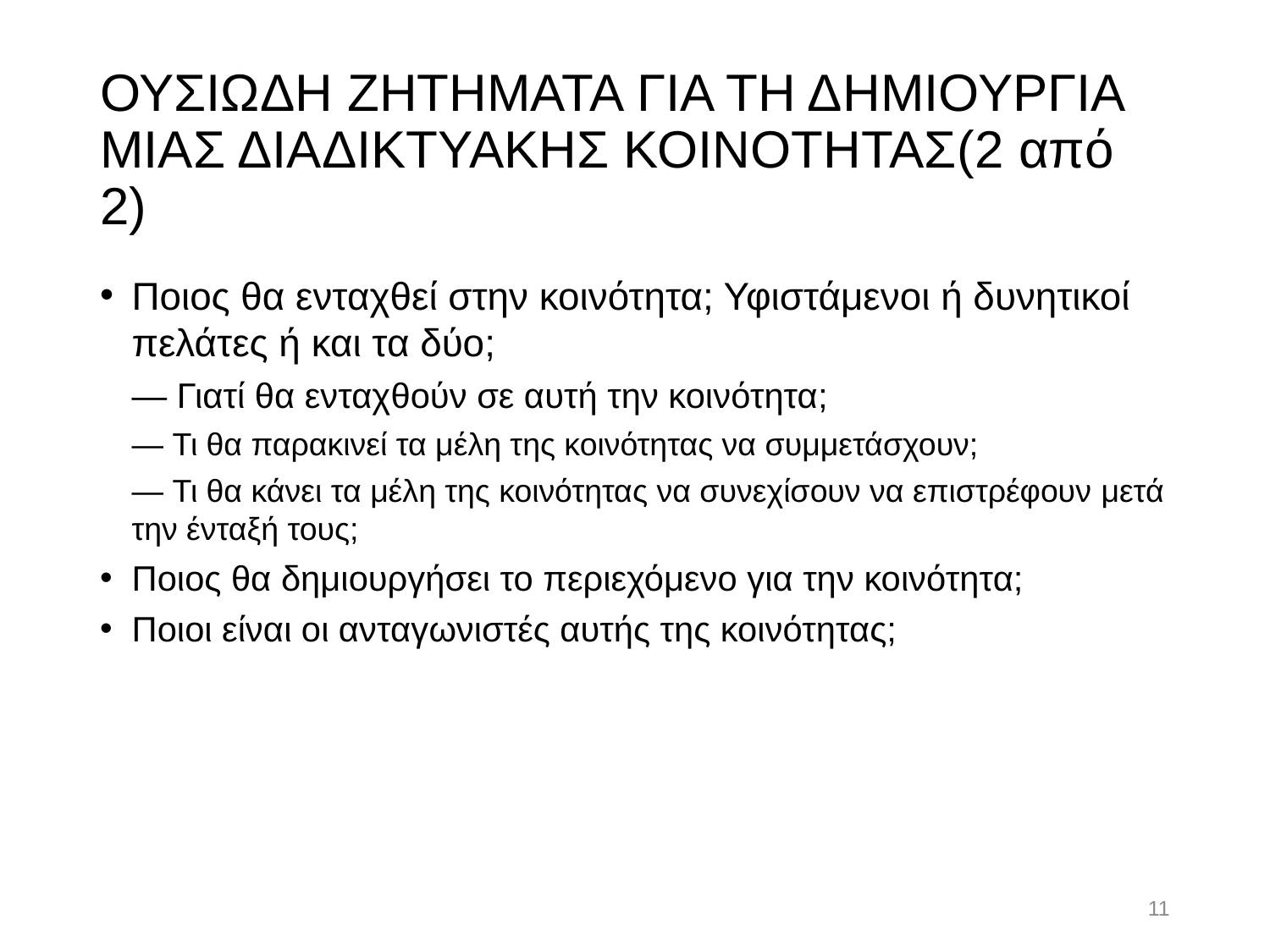

# ΟΥΣΙΩΔΗ ΖΗΤΗΜΑΤΑ ΓΙΑ ΤΗ ΔΗΜΙΟΥΡΓΙΑ ΜΙΑΣ ΔΙΑΔΙΚΤΥΑΚΗΣ ΚΟΙΝΟΤΗΤΑΣ(2 από 2)
Ποιος θα ενταχθεί στην κοινότητα; Υφιστάμενοι ή δυνητικοί πελάτες ή και τα δύο;
— Γιατί θα ενταχθούν σε αυτή την κοινότητα;
— Τι θα παρακινεί τα μέλη της κοινότητας να συμμετάσχουν;
— Τι θα κάνει τα μέλη της κοινότητας να συνεχίσουν να επιστρέφουν μετά την ένταξή τους;
Ποιος θα δημιουργήσει το περιεχόμενο για την κοινότητα;
Ποιοι είναι οι ανταγωνιστές αυτής της κοινότητας;

11